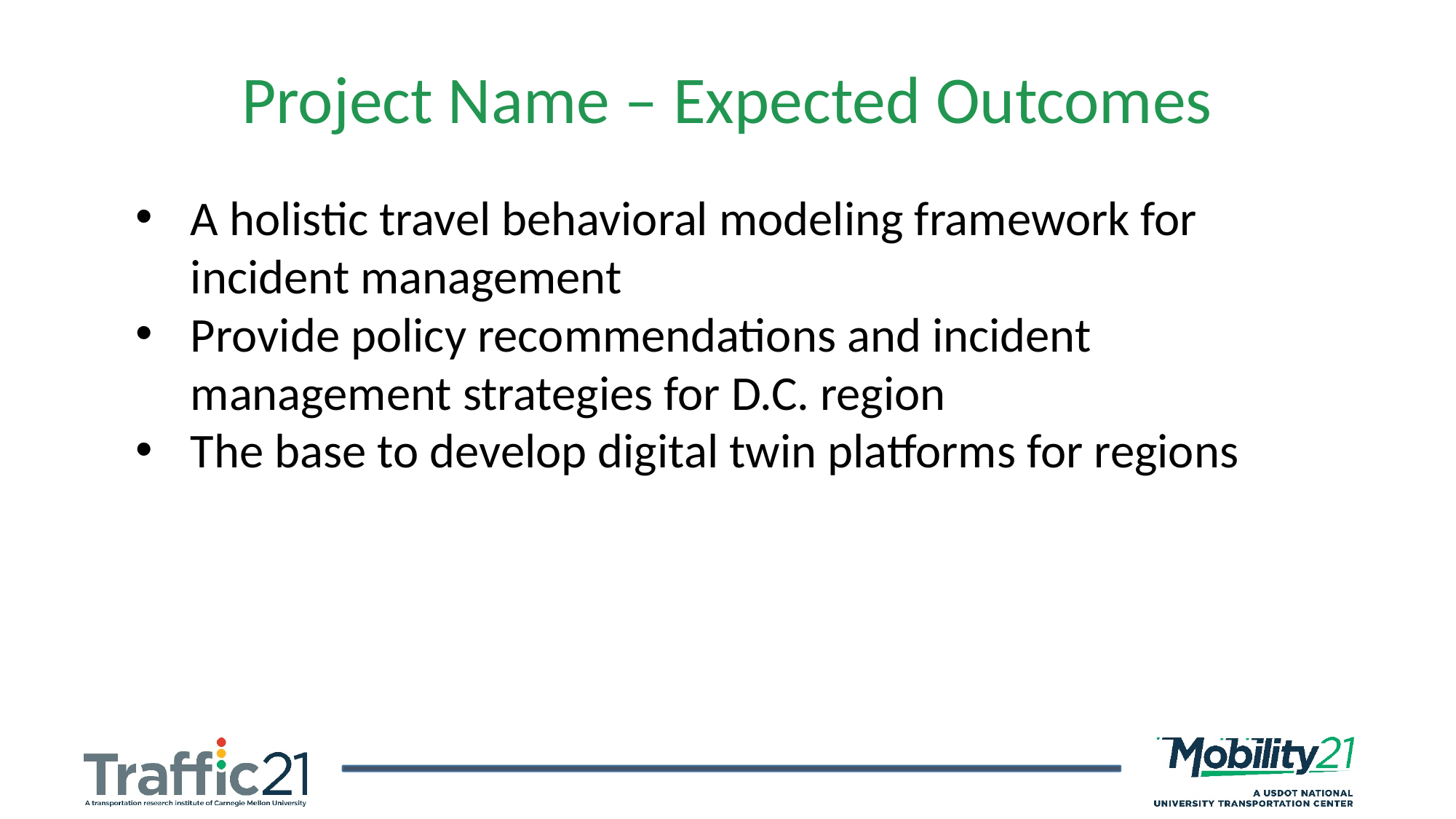

Project Name – Expected Outcomes
A holistic travel behavioral modeling framework for incident management
Provide policy recommendations and incident management strategies for D.C. region
The base to develop digital twin platforms for regions